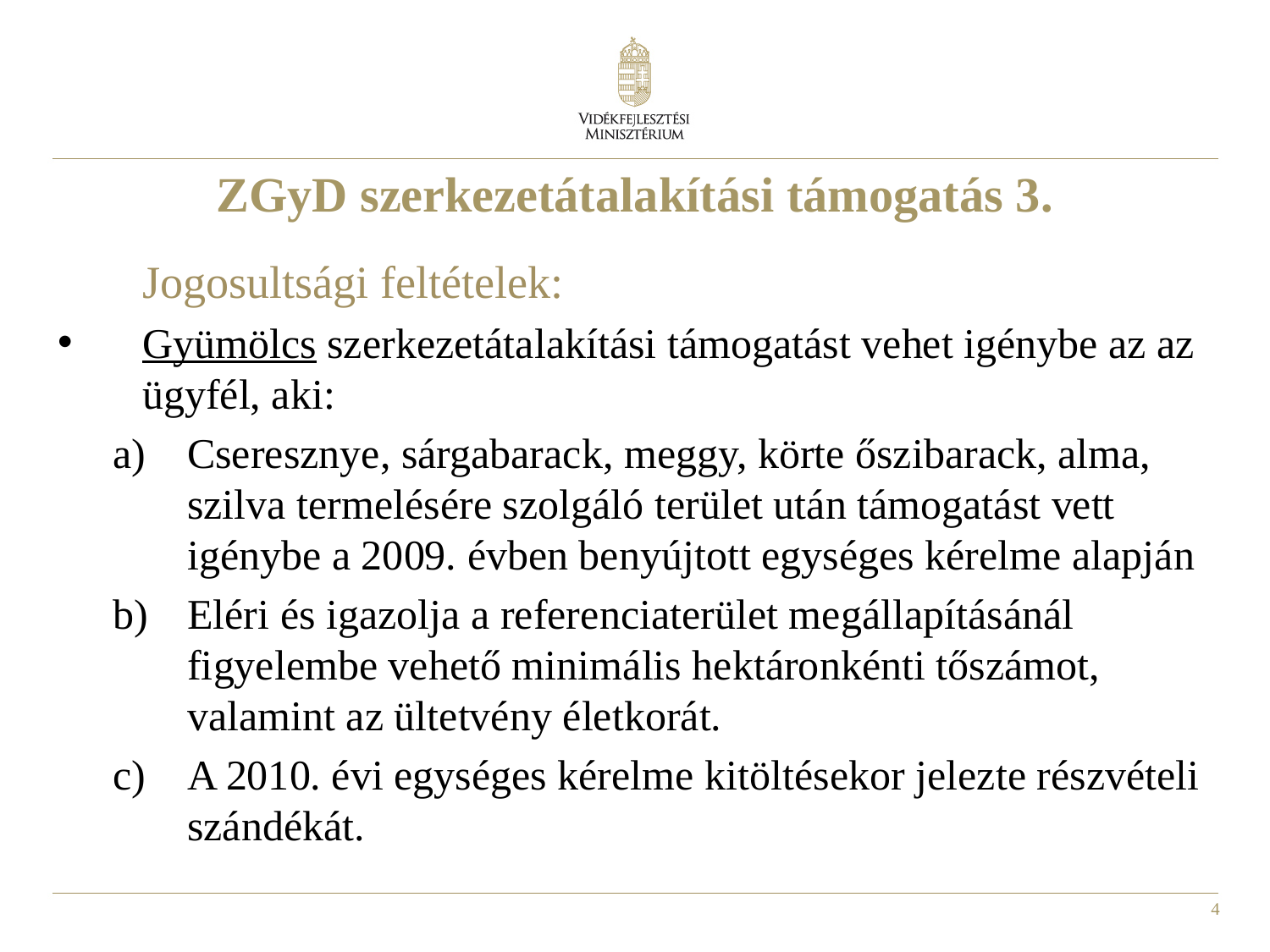

ZGyD szerkezetátalakítási támogatás 3.
	Jogosultsági feltételek:
Gyümölcs szerkezetátalakítási támogatást vehet igénybe az az ügyfél, aki:
Cseresznye, sárgabarack, meggy, körte őszibarack, alma, szilva termelésére szolgáló terület után támogatást vett igénybe a 2009. évben benyújtott egységes kérelme alapján
Eléri és igazolja a referenciaterület megállapításánál figyelembe vehető minimális hektáronkénti tőszámot, valamint az ültetvény életkorát.
A 2010. évi egységes kérelme kitöltésekor jelezte részvételi szándékát.